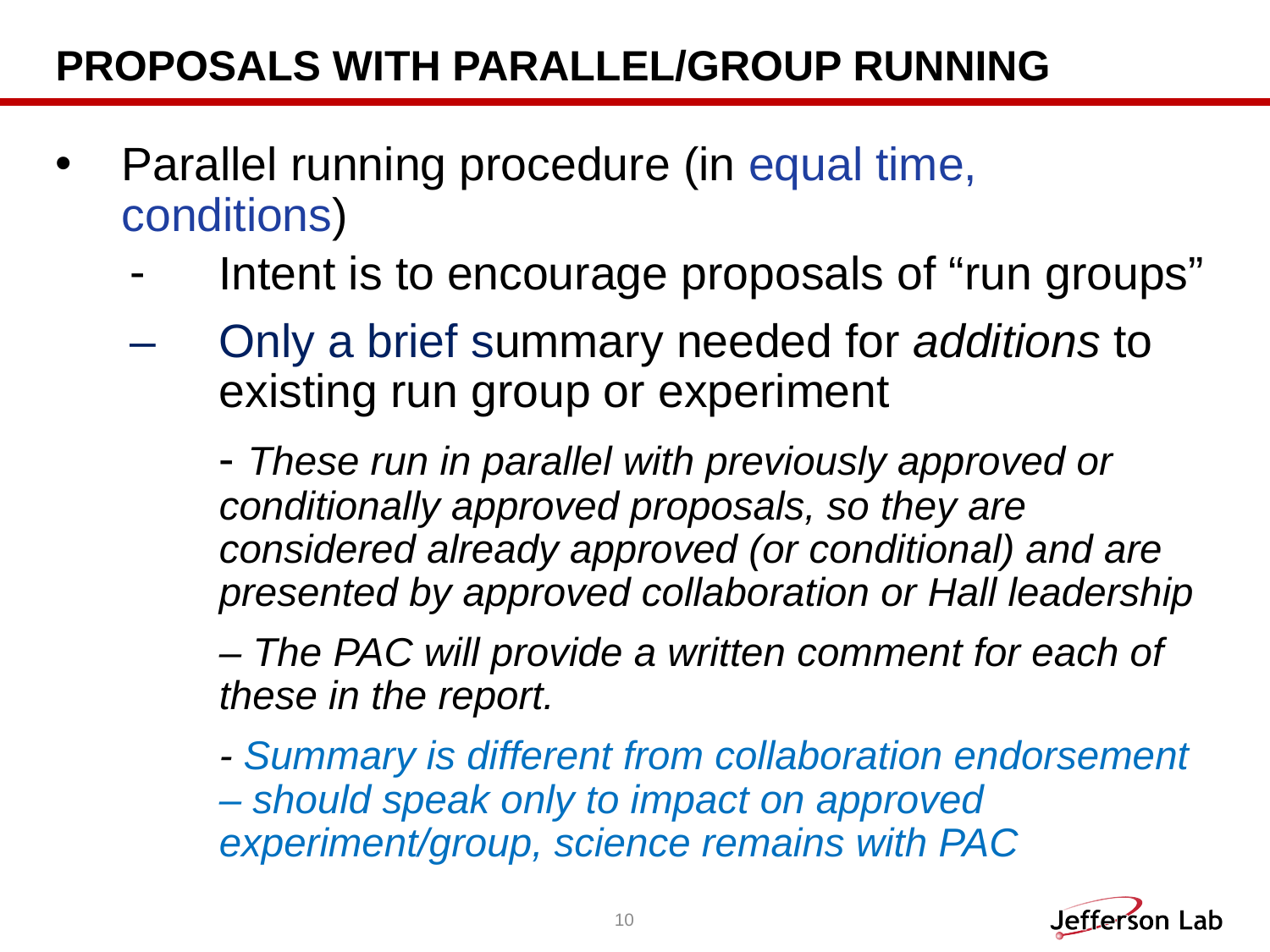

# Proposals with Parallel/GROUP Running
Parallel running procedure (in equal time, conditions)
Intent is to encourage proposals of “run groups”
–	Only a brief summary needed for additions to existing run group or experiment
	- These run in parallel with previously approved or conditionally approved proposals, so they are considered already approved (or conditional) and are presented by approved collaboration or Hall leadership
	– The PAC will provide a written comment for each of these in the report.
	- Summary is different from collaboration endorsement – should speak only to impact on approved experiment/group, science remains with PAC

10